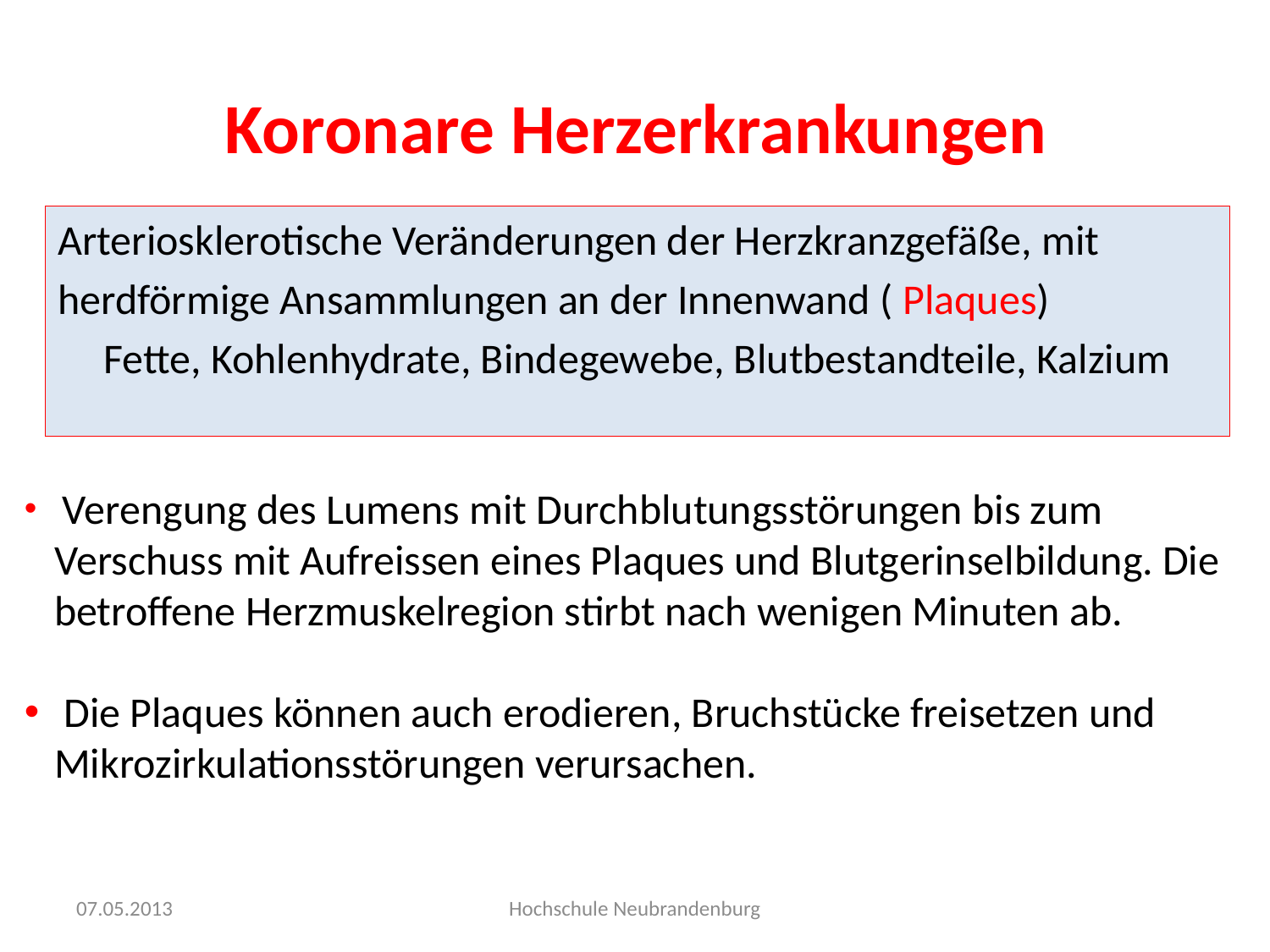

# Koronare Herzerkrankungen
Arteriosklerotische Veränderungen der Herzkranzgefäße, mit
herdförmige Ansammlungen an der Innenwand ( Plaques)
Fette, Kohlenhydrate, Bindegewebe, Blutbestandteile, Kalzium

 Verengung des Lumens mit Durchblutungsstörungen bis zum Verschuss mit Aufreissen eines Plaques und Blutgerinselbildung. Die betroffene Herzmuskelregion stirbt nach wenigen Minuten ab.

 Die Plaques können auch erodieren, Bruchstücke freisetzen und
Mikrozirkulationsstörungen verursachen.
07.05.2013
Hochschule Neubrandenburg